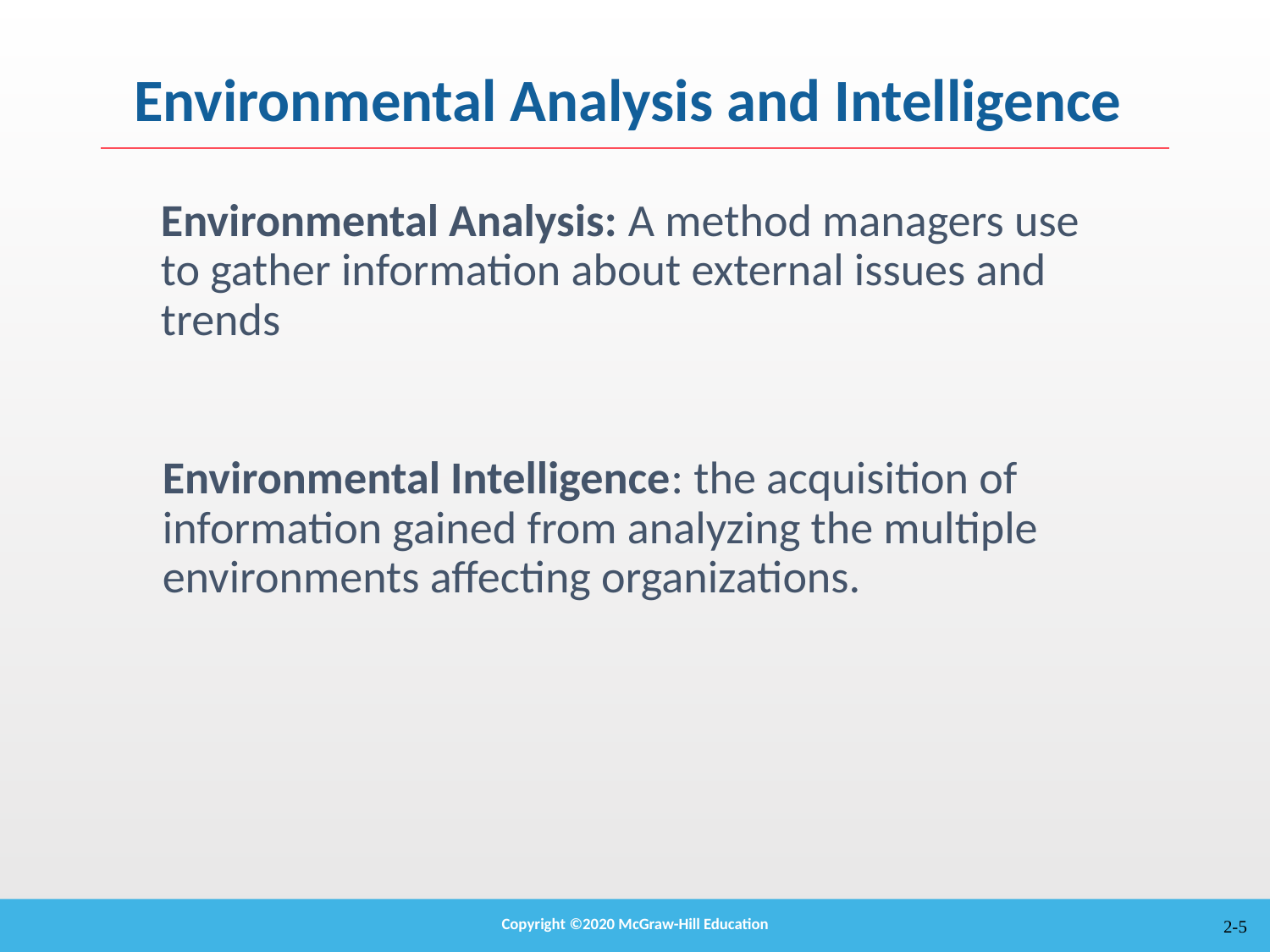

# Environmental Analysis and Intelligence
Environmental Analysis: A method managers use to gather information about external issues and trends

	Environmental Intelligence: the acquisition of information gained from analyzing the multiple environments affecting organizations.